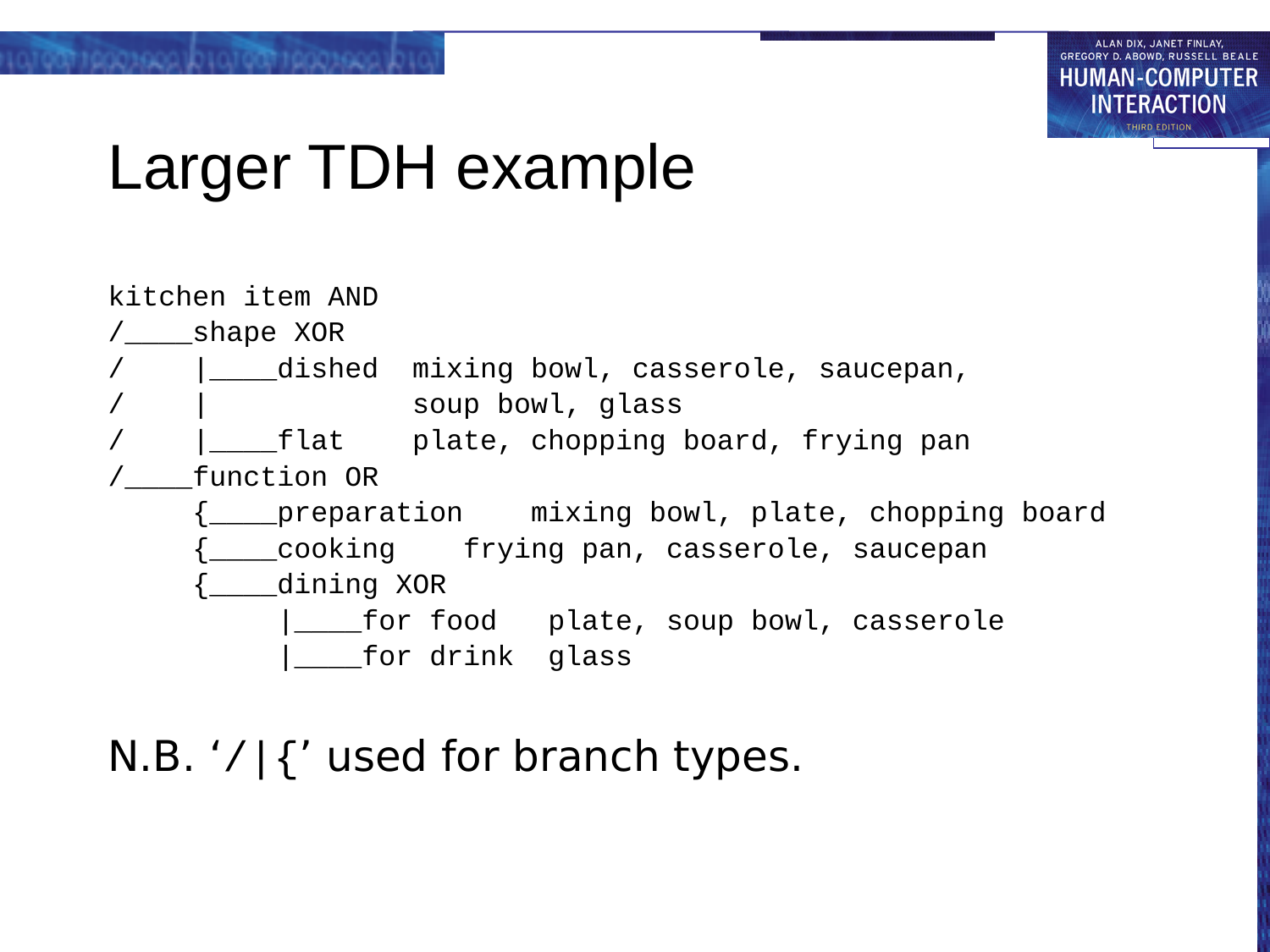

# Larger TDH example
kitchen item AND
/____shape XOR
/    |____dished  mixing bowl, casserole, saucepan,
/    |            soup bowl, glass
/    |____flat    plate, chopping board, frying pan
/____function OR
     {____preparation    mixing bowl, plate, chopping board
     {____cooking    frying pan, casserole, saucepan
     {____dining XOR
          |____for food   plate, soup bowl, casserole
          |____for drink  glass

N.B. ‘/|{’ used for branch types.